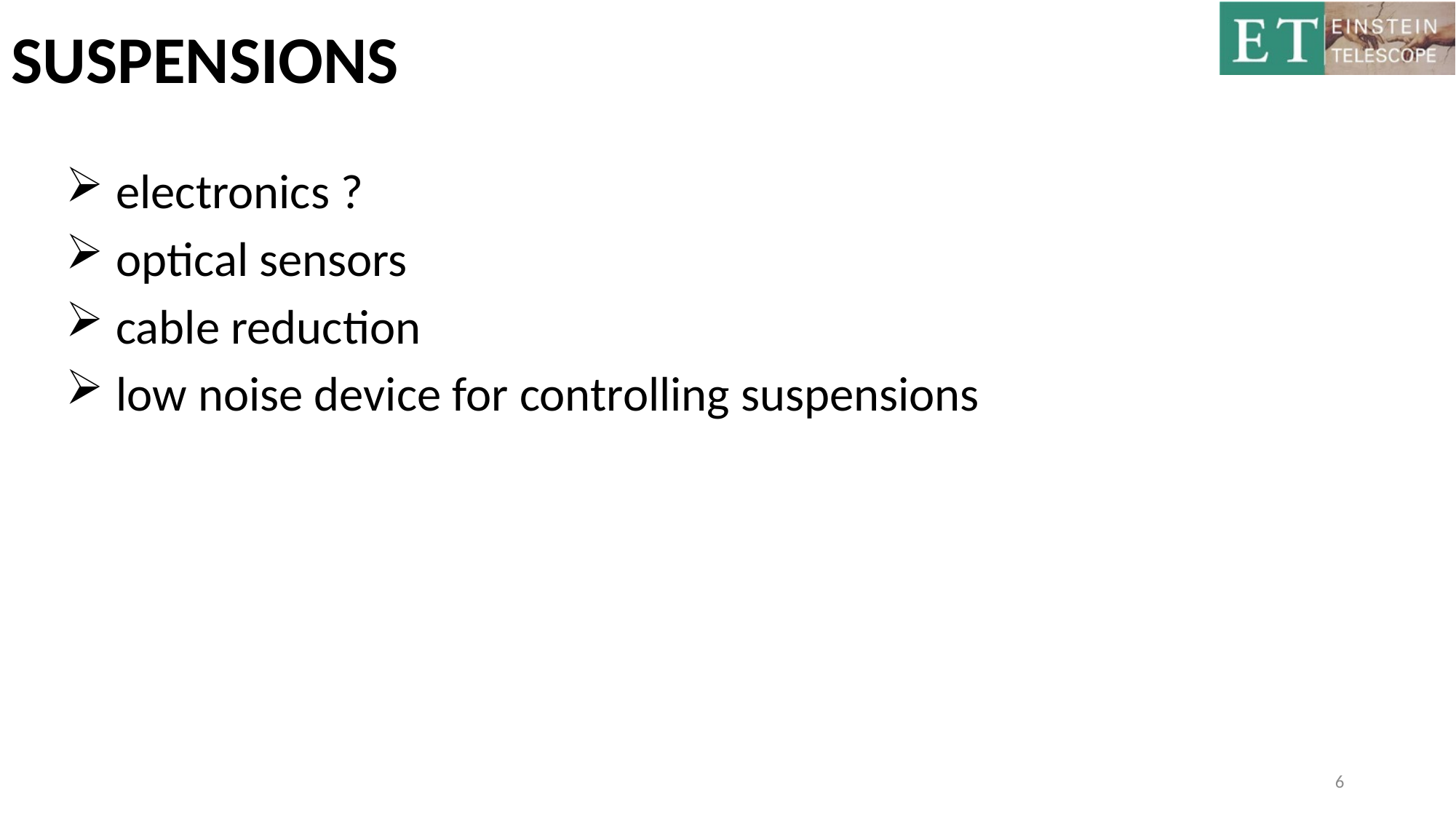

# SUSPENSIONS
 electronics ?
 optical sensors
 cable reduction
 low noise device for controlling suspensions

6